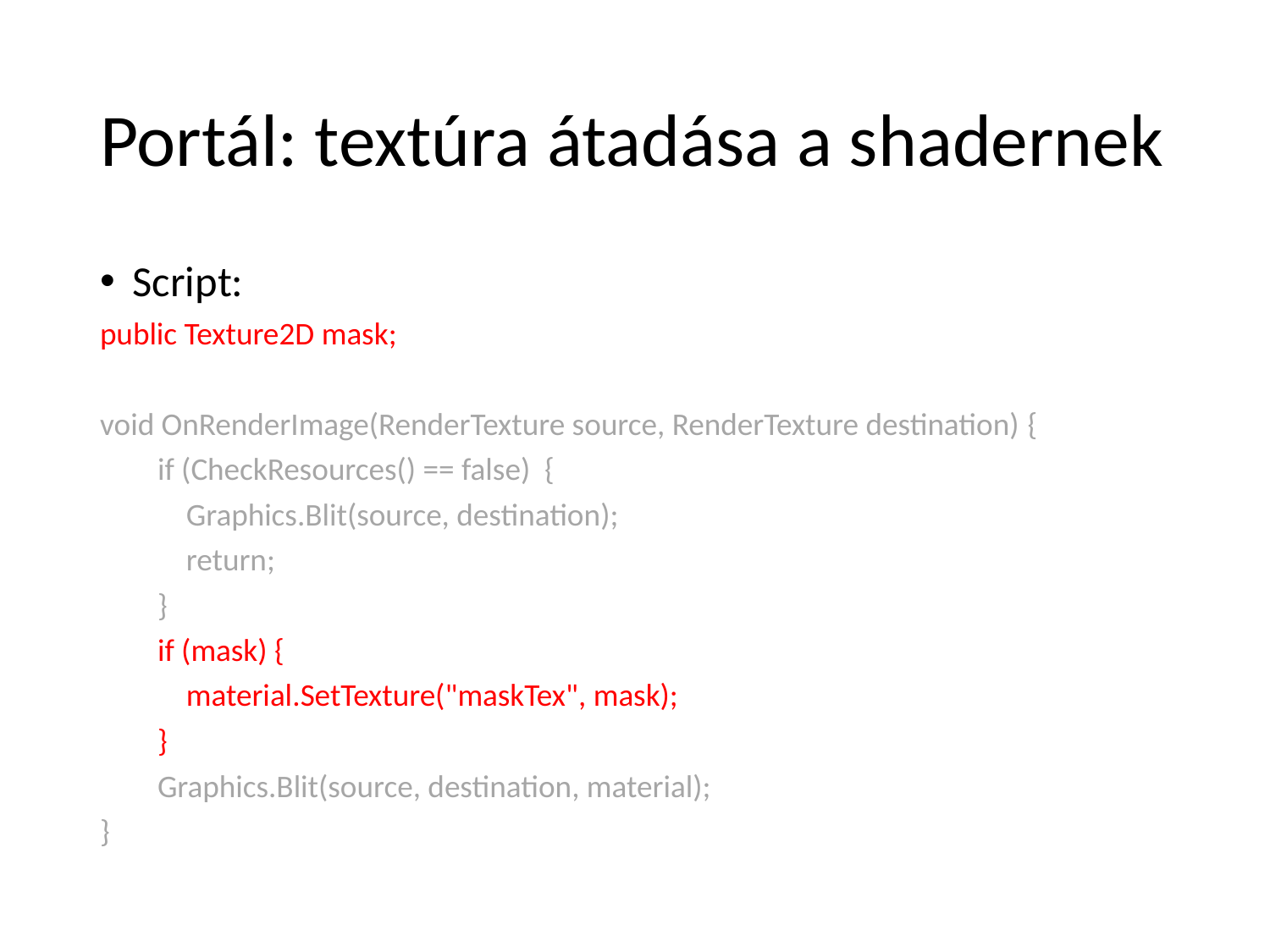

# Portál: textúra átadása a shadernek
Script:
public Texture2D mask;

void OnRenderImage(RenderTexture source, RenderTexture destination) {
        if (CheckResources() == false)  {
            Graphics.Blit(source, destination);
            return;
        }
        if (mask) {
            material.SetTexture("maskTex", mask);
        }
        Graphics.Blit(source, destination, material);
}